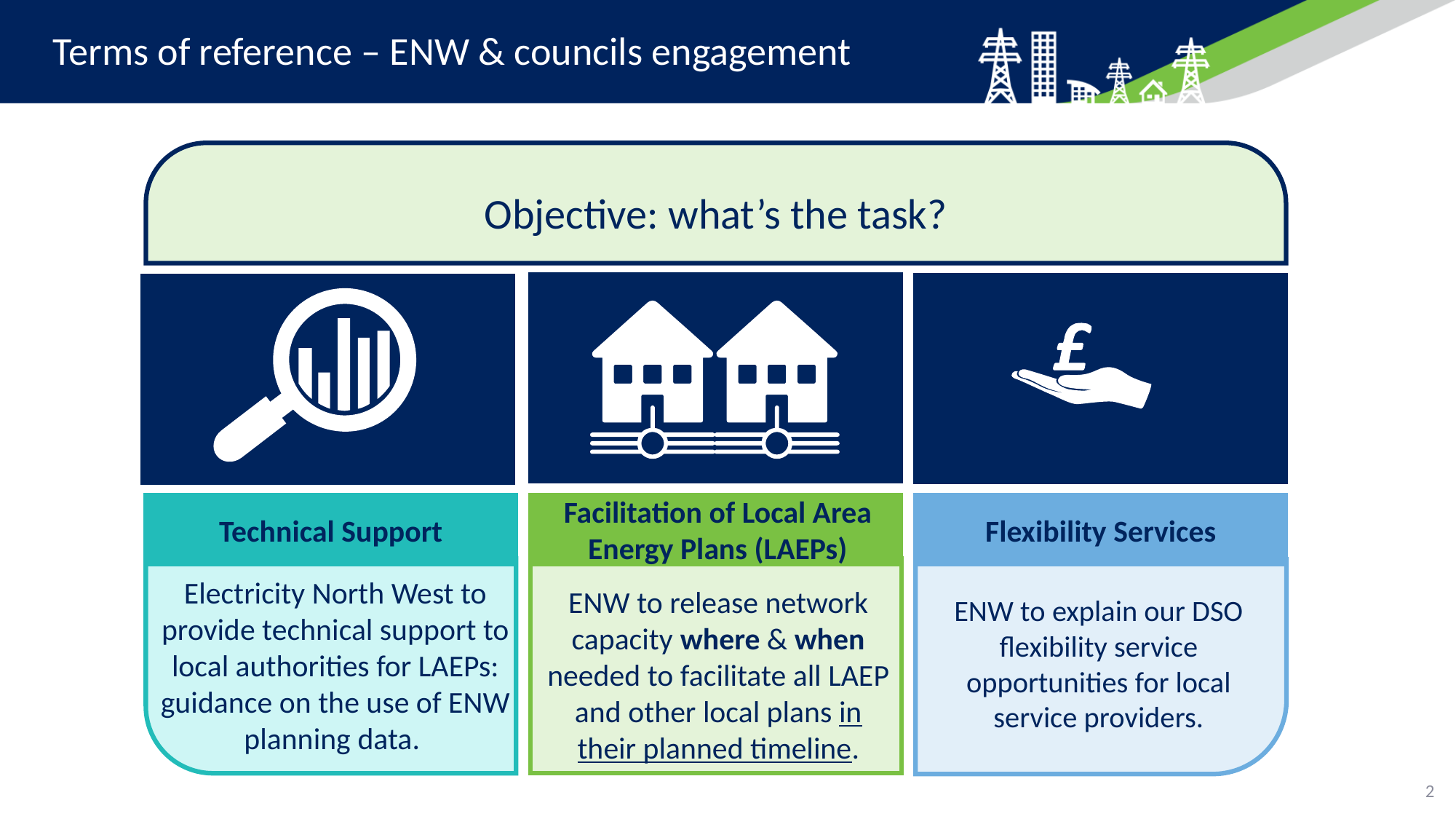

# Terms of reference – ENW & councils engagement
Objective: what’s the task?

Facilitation of Local Area Energy Plans (LAEPs)
Technical Support

Flexibility Services

Electricity North West to provide technical support to local authorities for LAEPs: guidance on the use of ENW planning data.
ENW to release network capacity where & when needed to facilitate all LAEP and other local plans in their planned timeline.

ENW to explain our DSO flexibility service opportunities for local service providers.
2